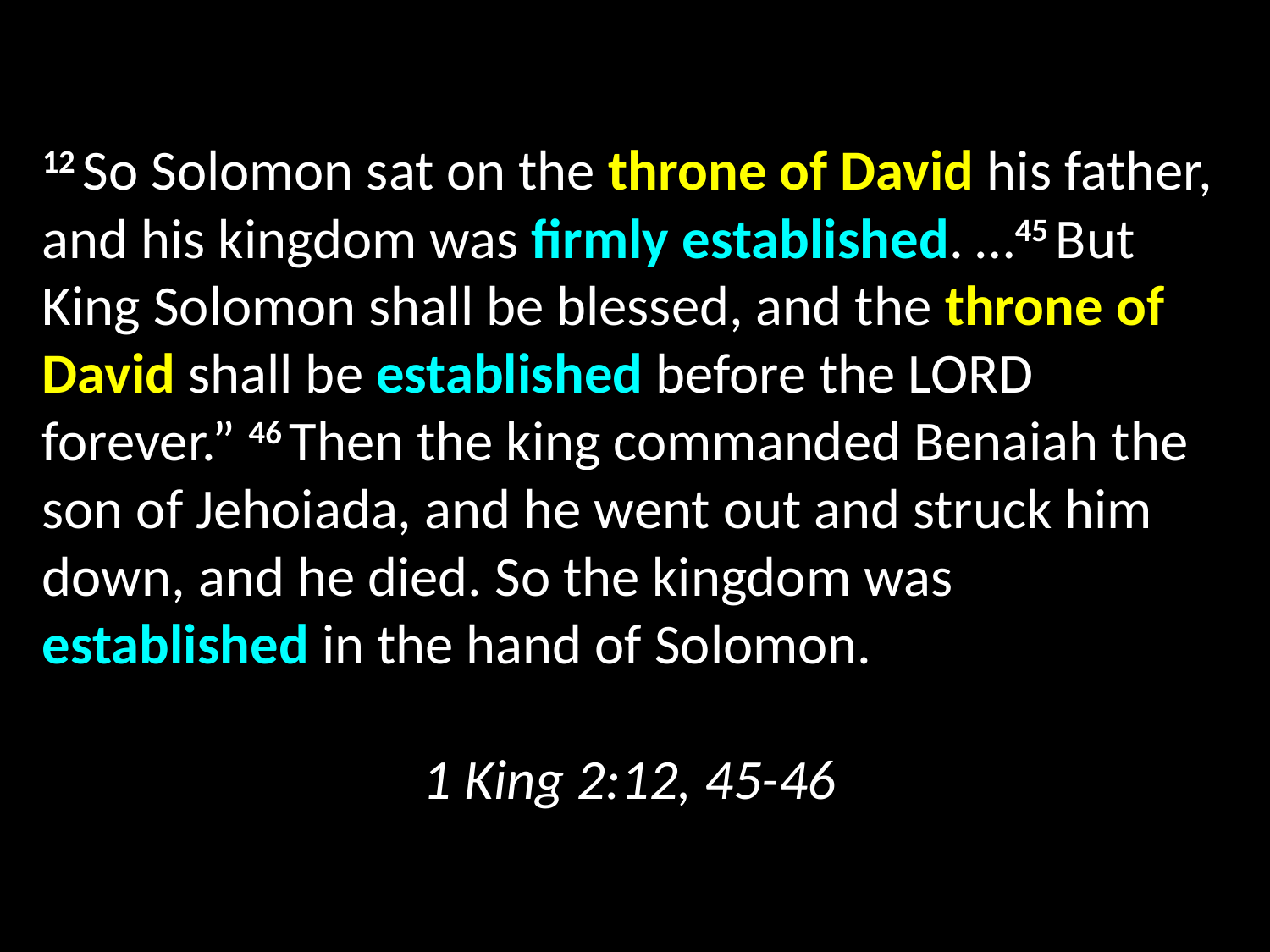

12 So Solomon sat on the throne of David his father, and his kingdom was firmly established. …45 But King Solomon shall be blessed, and the throne of David shall be established before the Lord forever.” 46 Then the king commanded Benaiah the son of Jehoiada, and he went out and struck him down, and he died. So the kingdom was established in the hand of Solomon.
												1 King 2:12, 45-46